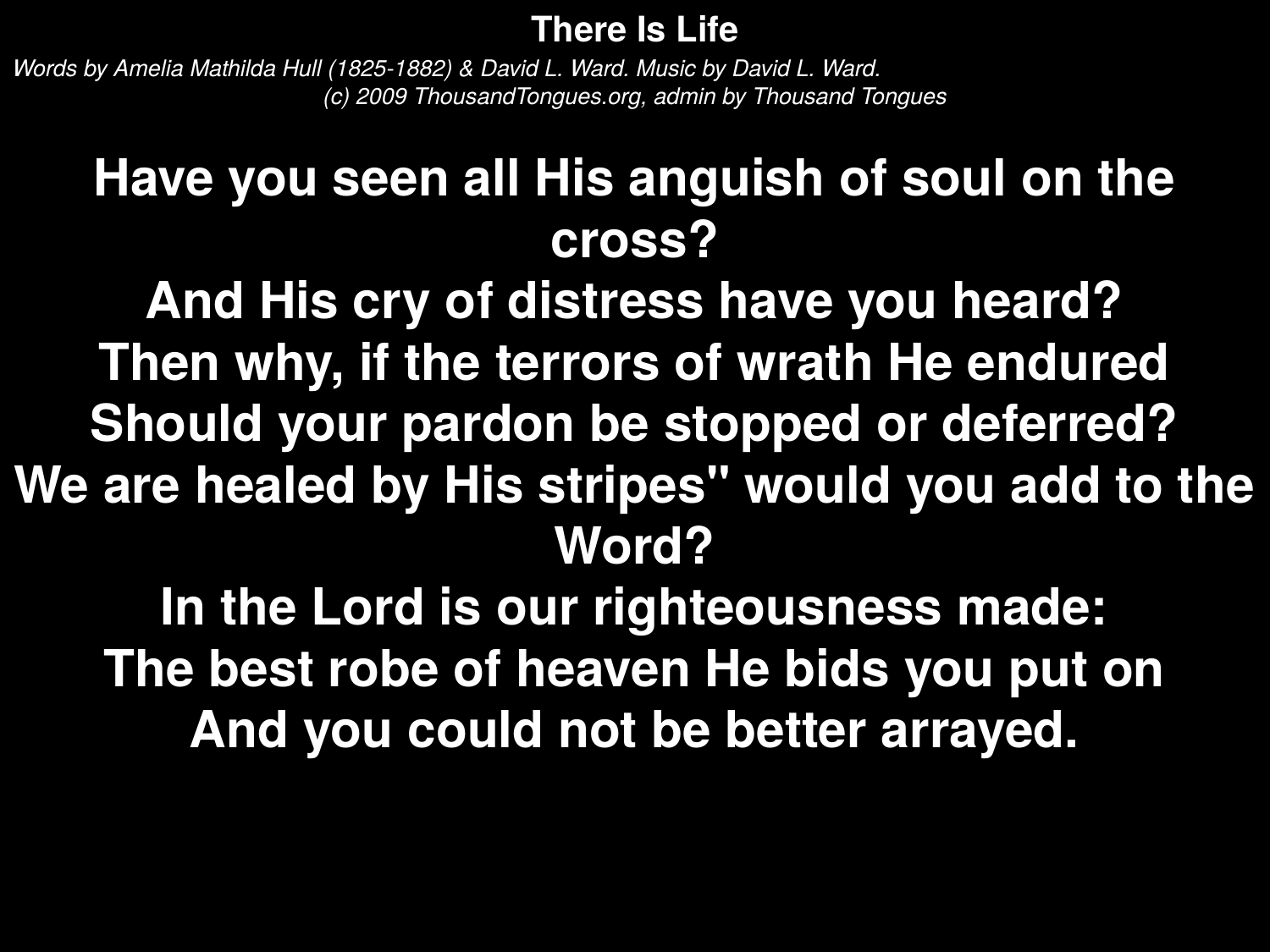

There Is Life
Words by Amelia Mathilda Hull (1825-1882) & David L. Ward. Music by David L. Ward.
(c) 2009 ThousandTongues.org, admin by Thousand Tongues
Have you seen all His anguish of soul on the cross?
And His cry of distress have you heard?
Then why, if the terrors of wrath He endured
Should your pardon be stopped or deferred?
We are healed by His stripes" would you add to the Word?
In the Lord is our righteousness made:
The best robe of heaven He bids you put on
And you could not be better arrayed.